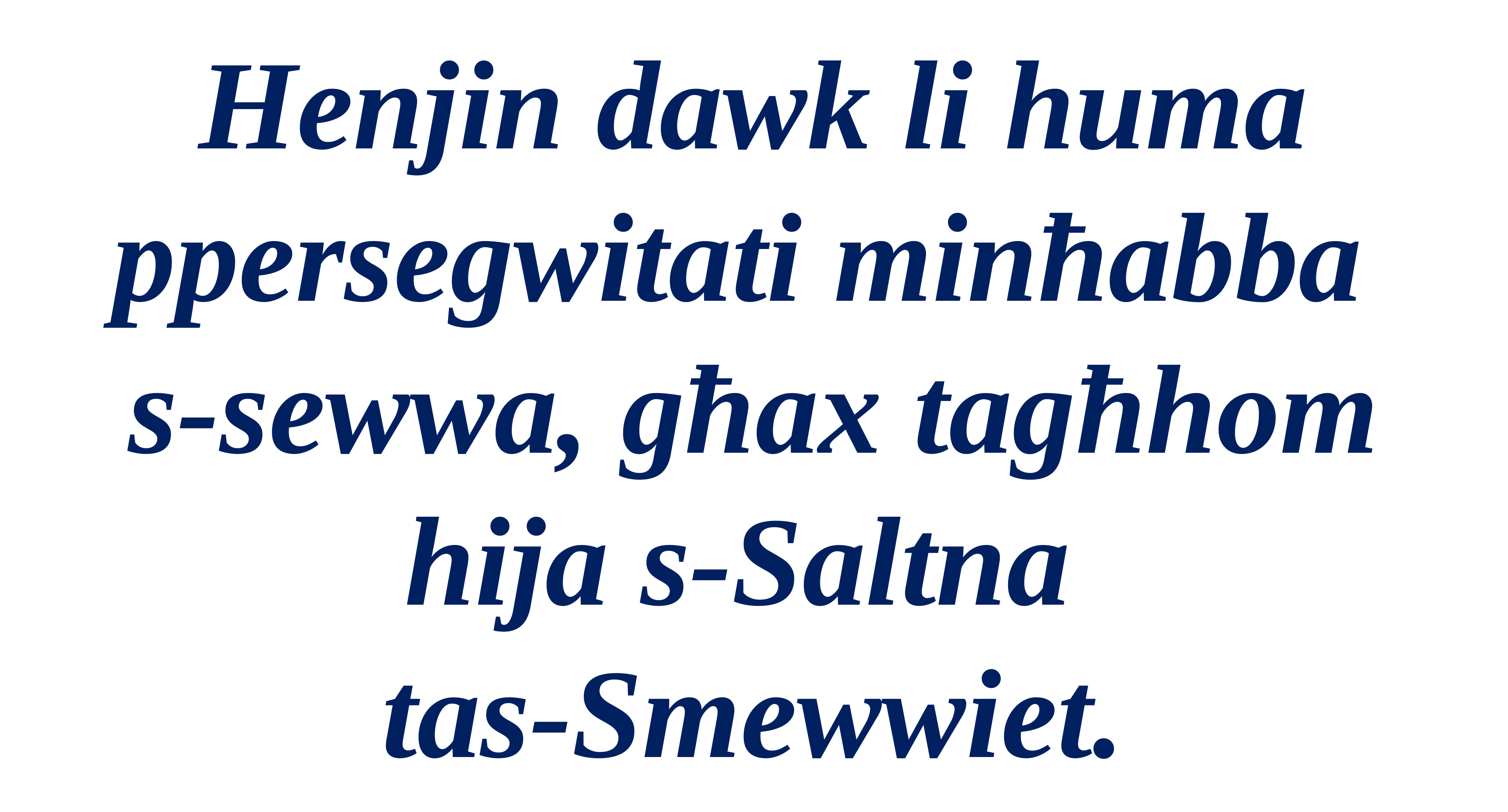

Henjin dawk li huma ppersegwitati minħabba
s-sewwa, għax tagħhom hija s-Saltna
tas-Smewwiet.